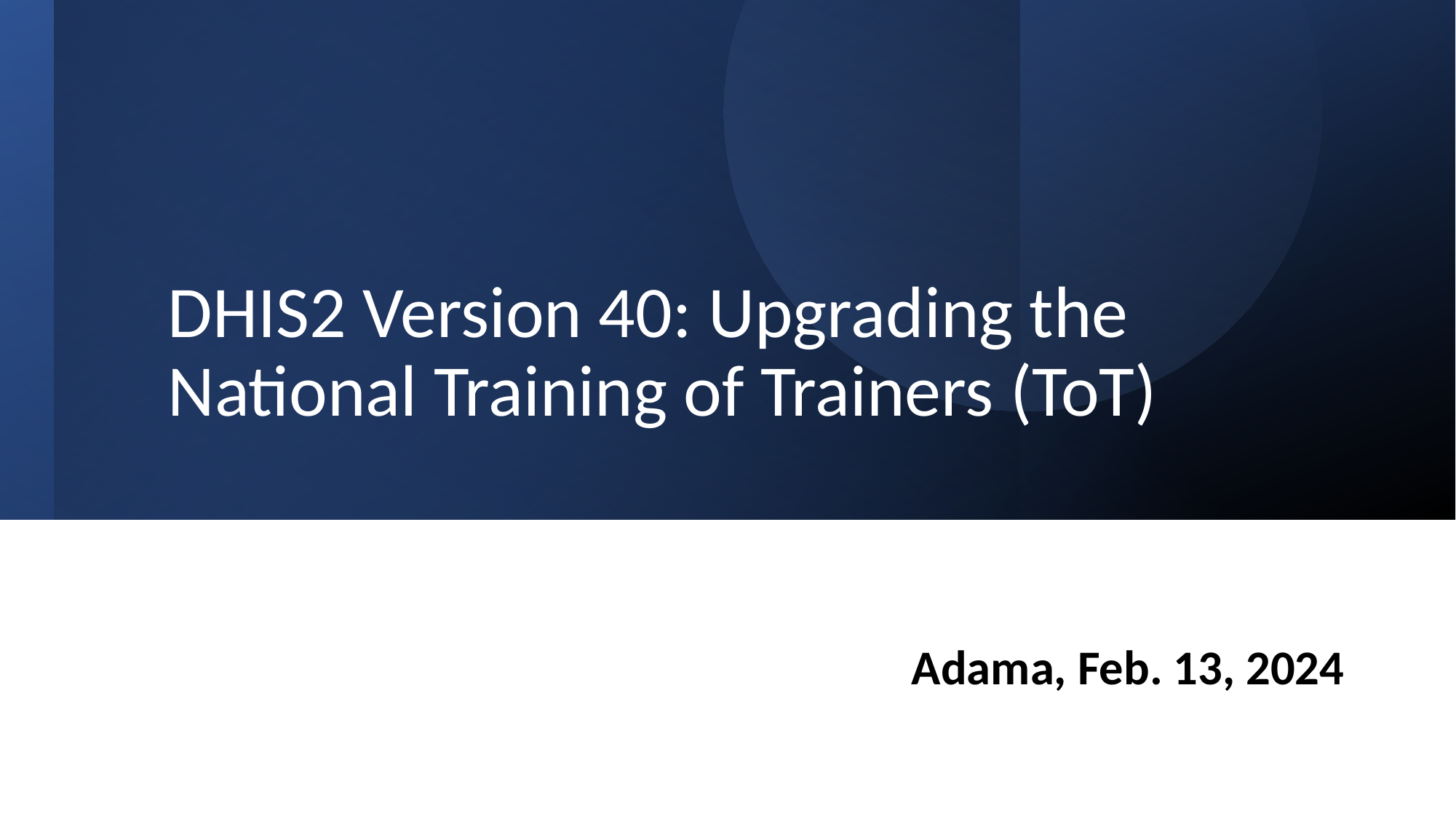

# DHIS2 Version 40: Upgrading the National Training of Trainers (ToT)
Adama, Feb. 13, 2024